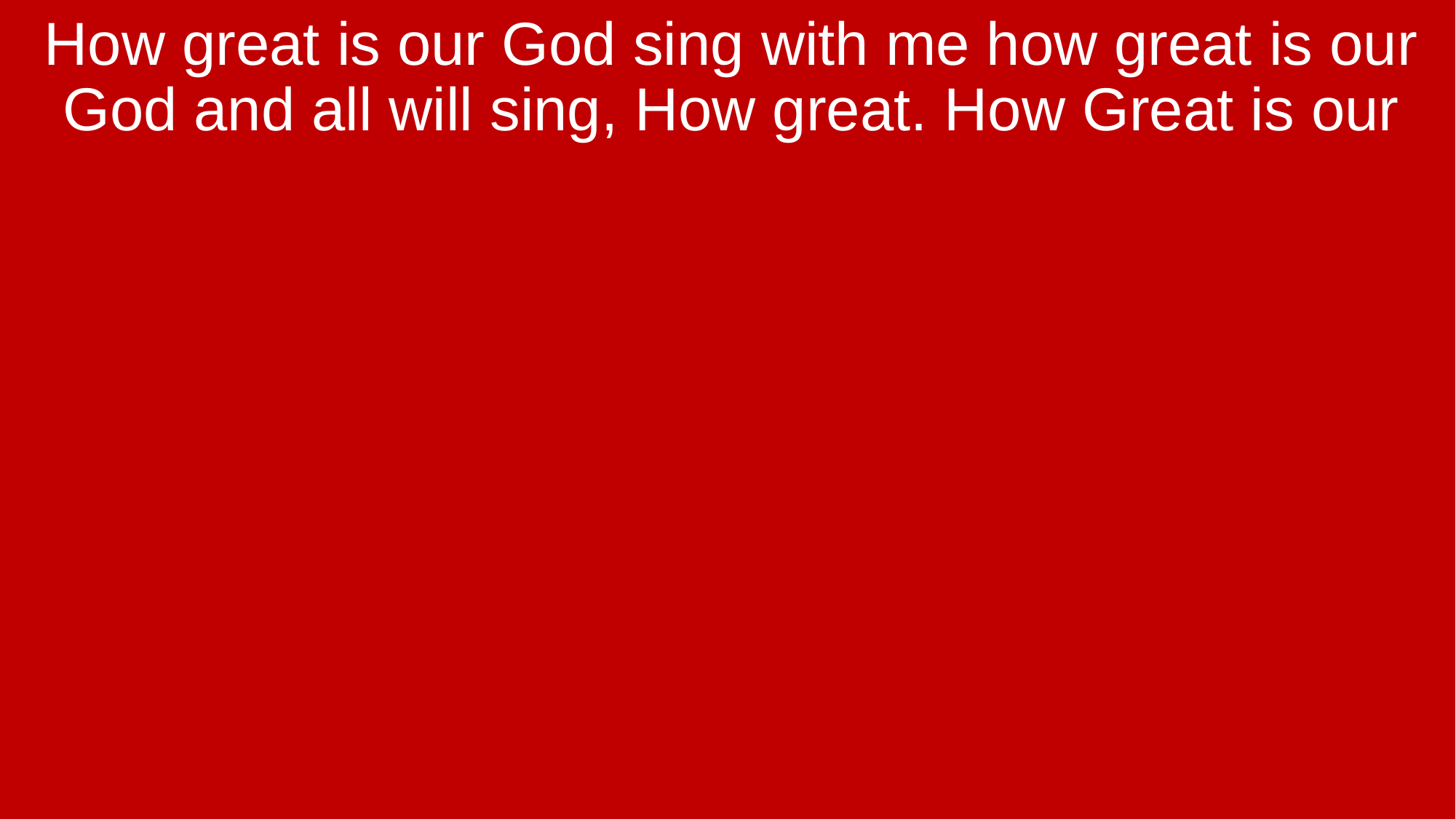

How great is our God sing with me how great is our God and all will sing, How great. How Great is our